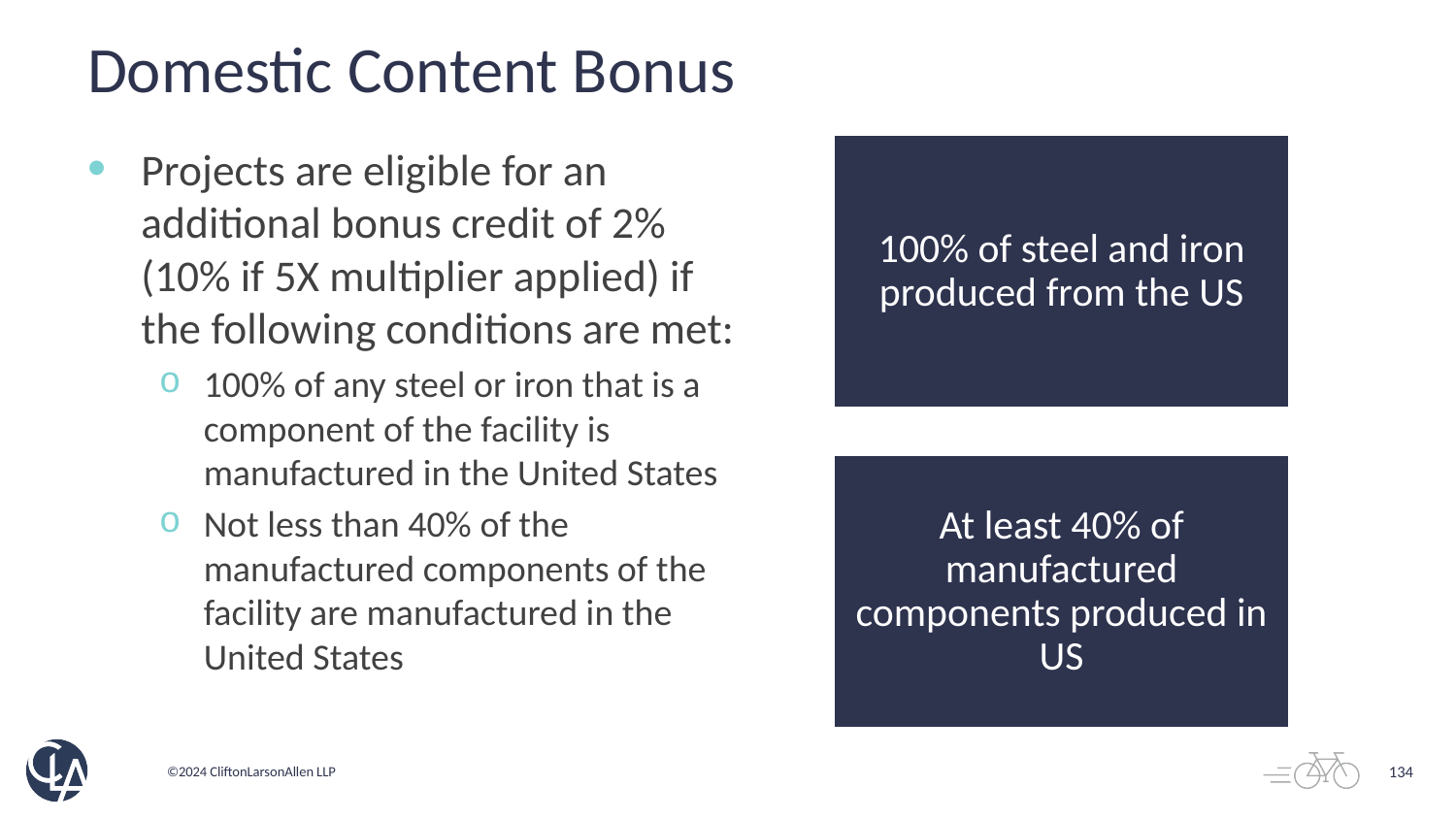

# Domestic Content Bonus
100% of steel and iron produced from the US
At least 40% of manufactured components produced in US
Projects are eligible for an additional bonus credit of 2% (10% if 5X multiplier applied) if the following conditions are met:
100% of any steel or iron that is a component of the facility is manufactured in the United States
Not less than 40% of the manufactured components of the facility are manufactured in the United States
134